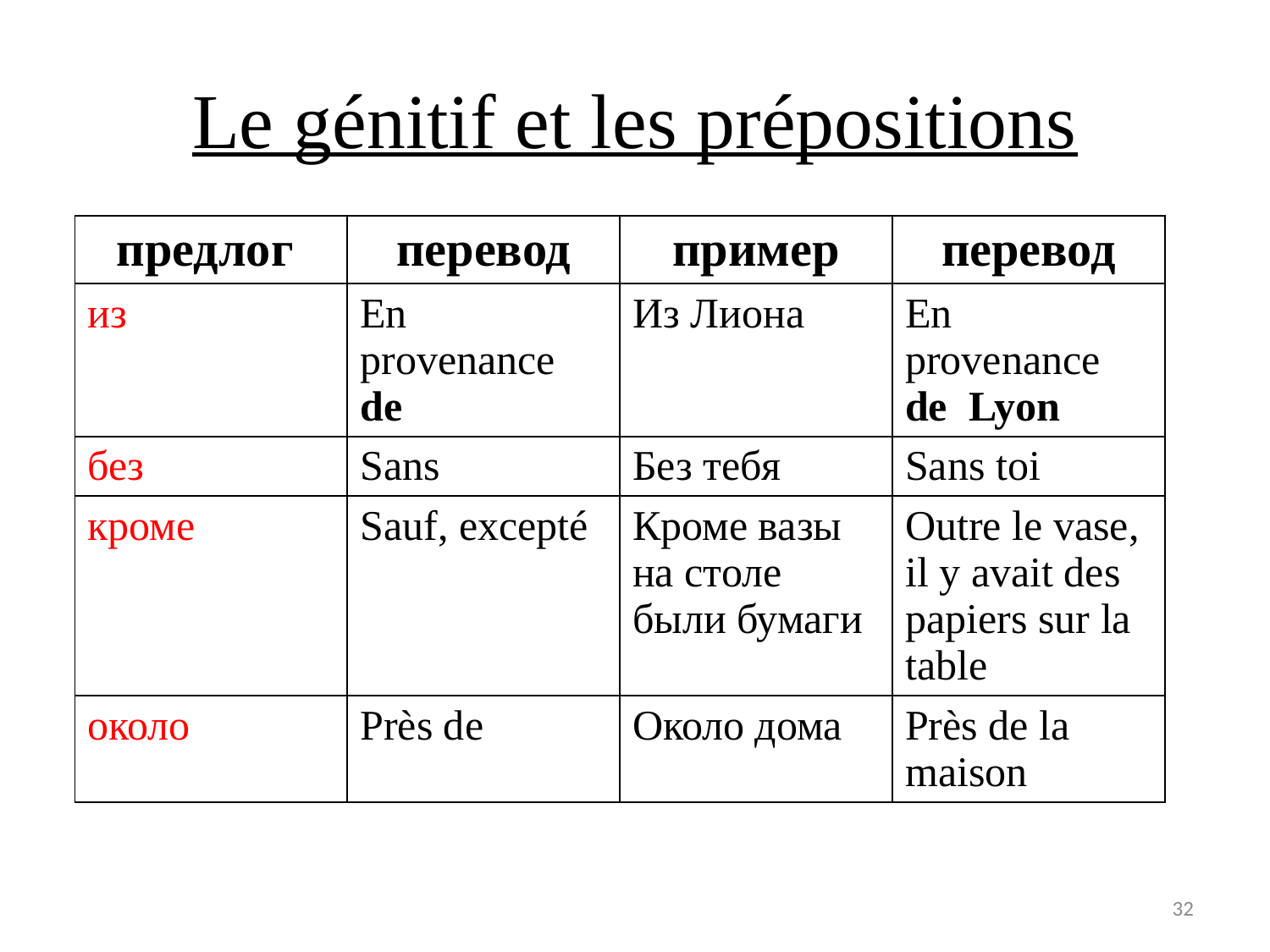

# Le génitif et les prépositions
| предлог | перевод | пример | перевод |
| --- | --- | --- | --- |
| из | En provenance  de | Из Лиона | En provenance  de  Lyon |
| без | Sans | Без тебя | Sans toi |
| кроме | Sauf, excepté | Кроме вазы на столе были бумаги | Outre le vase, il y avait des papiers sur la table |
| около | Près de | Около дома | Près de la maison |

32